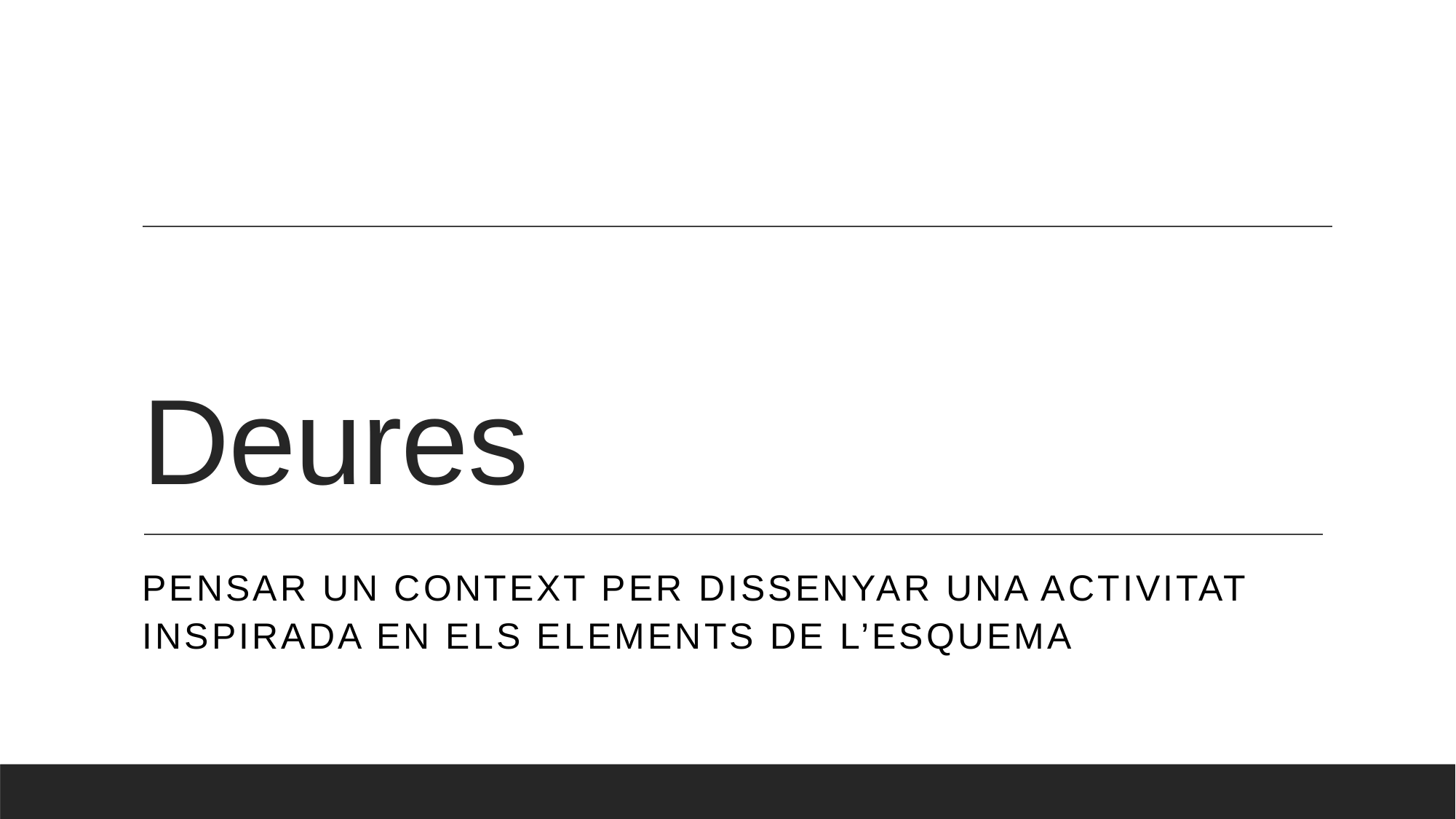

# Deures
Pensar un context per dissenyar una activitat inspirada en els elements de l’esquema